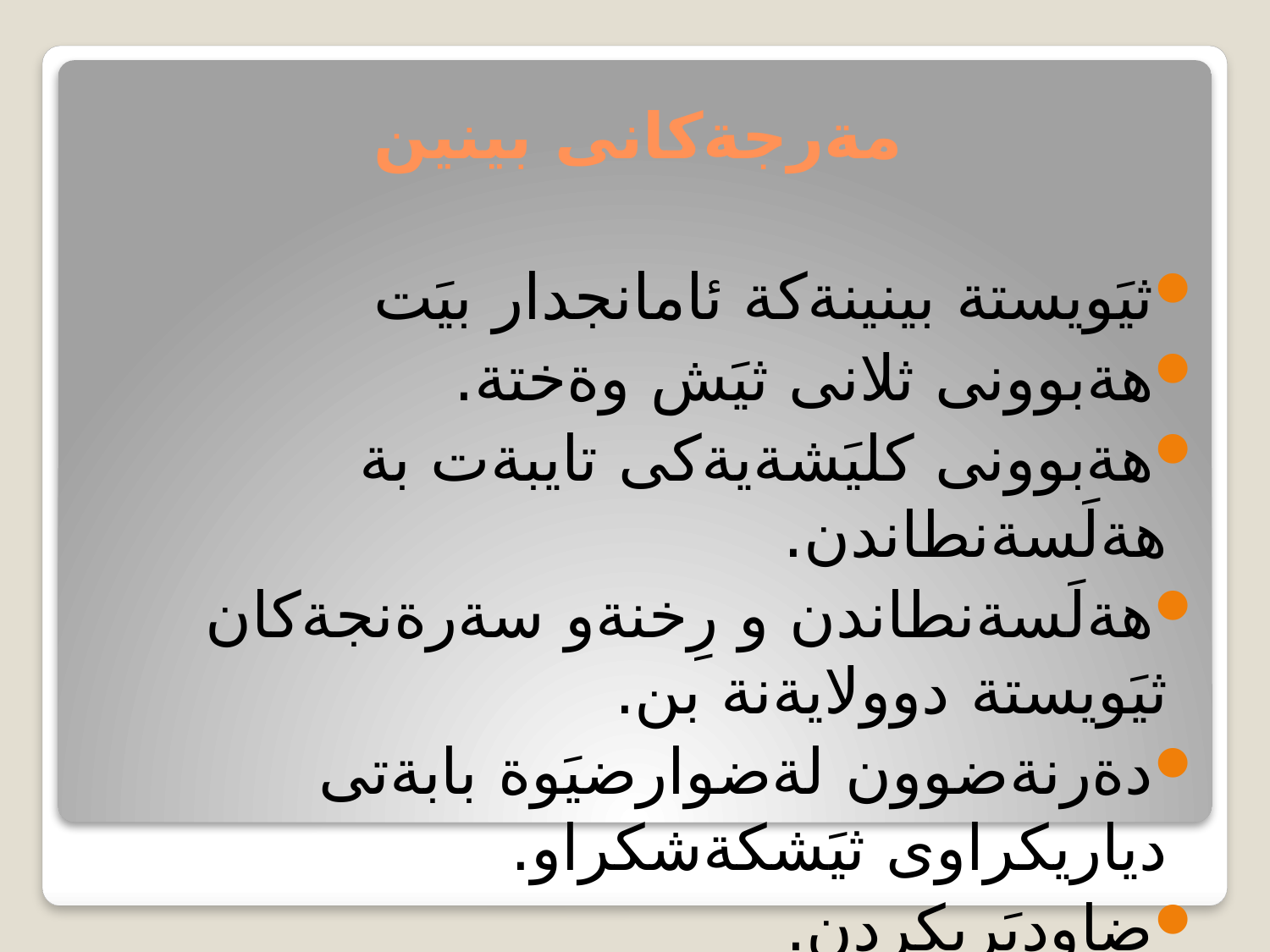

# مةرجةكانى بينين
ثيَويستة بينينةكة ئامانجدار بيَت
هةبوونى ثلانى ثيَش وةختة.
هةبوونى كليَشةيةكى تايبةت بة هةلَسةنطاندن.
هةلَسةنطاندن و رِخنةو سةرةنجةكان ثيَويستة دوولايةنة بن.
دةرنةضوون لةضوارضيَوة بابةتى دياريكراوى ثيَشكةشكراو.
ضاوديَريكردن.
بةدواداضوون.